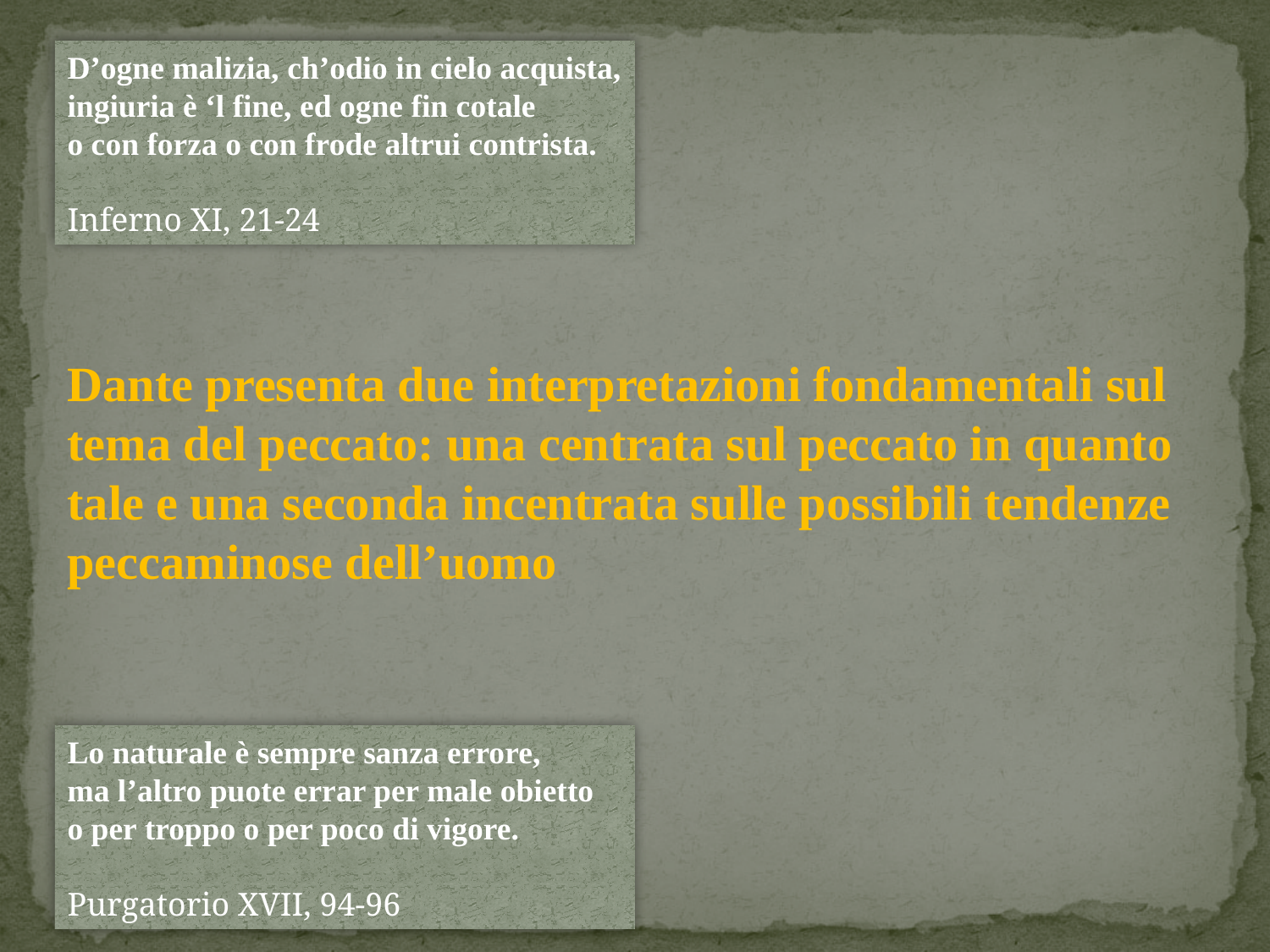

D’ogne malizia, ch’odio in cielo acquista,
ingiuria è ‘l fine, ed ogne fin cotale
o con forza o con frode altrui contrista.

Inferno XI, 21-24
Dante presenta due interpretazioni fondamentali sul tema del peccato: una centrata sul peccato in quanto tale e una seconda incentrata sulle possibili tendenze peccaminose dell’uomo
Lo naturale è sempre sanza errore,
ma l’altro puote errar per male obietto
o per troppo o per poco di vigore.

Purgatorio XVII, 94-96